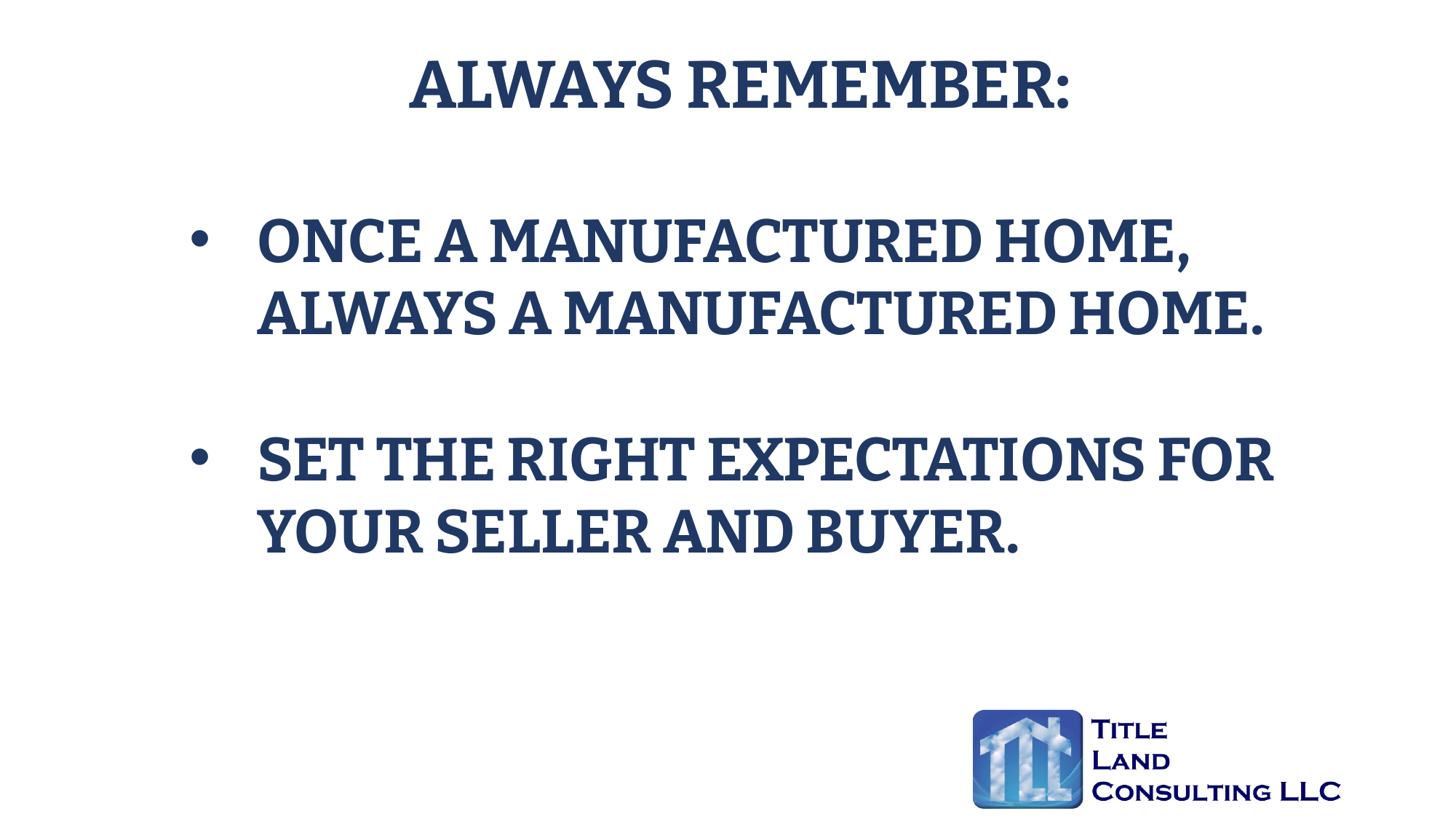

ALWAYS REMEMBER:

ONCE A MANUFACTURED HOME, ALWAYS A MANUFACTURED HOME.

SET THE RIGHT EXPECTATIONS FOR YOUR SELLER AND BUYER.